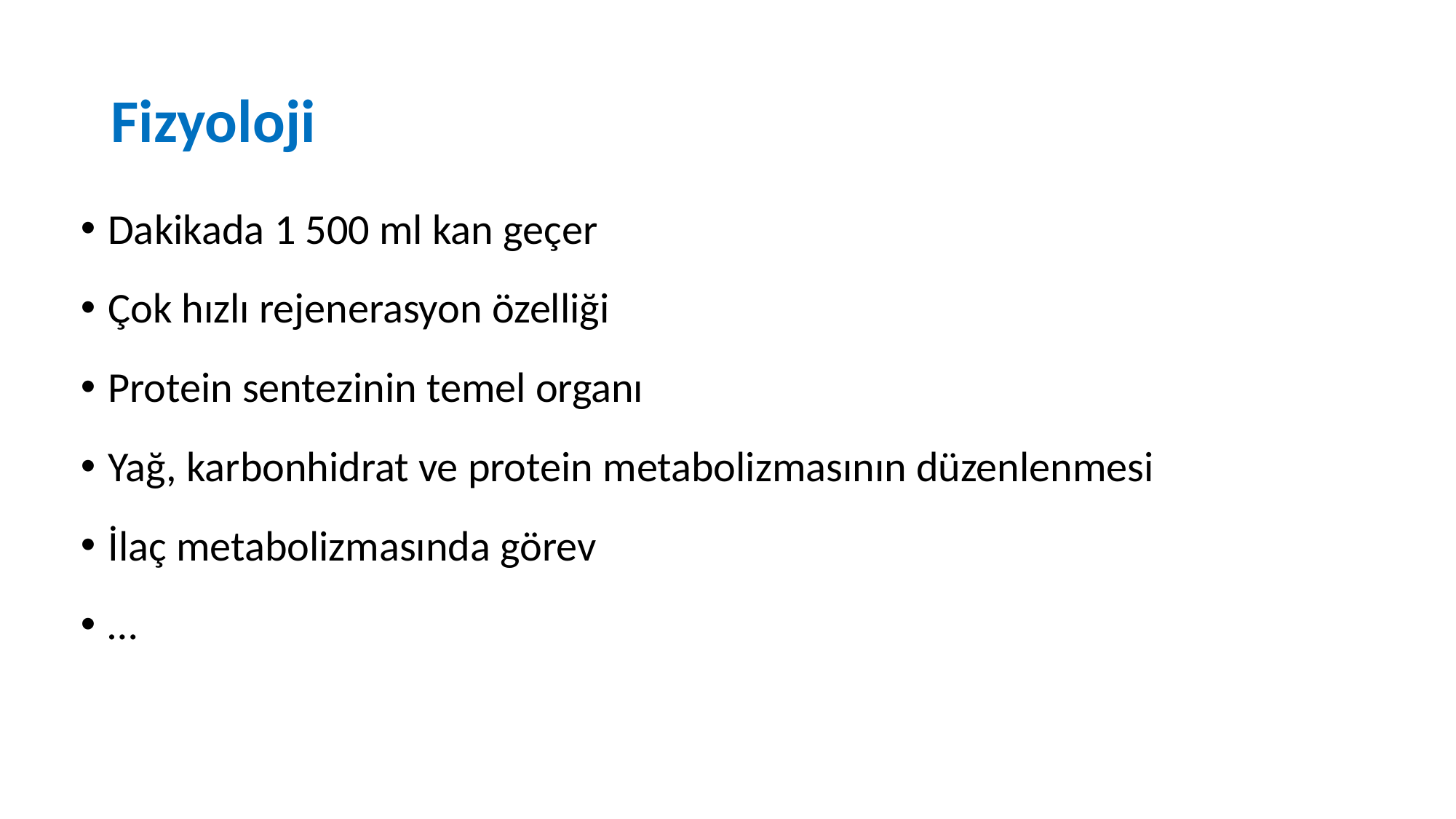

# Fizyoloji
Dakikada 1 500 ml kan geçer
Çok hızlı rejenerasyon özelliği
Protein sentezinin temel organı
Yağ, karbonhidrat ve protein metabolizmasının düzenlenmesi
İlaç metabolizmasında görev
…